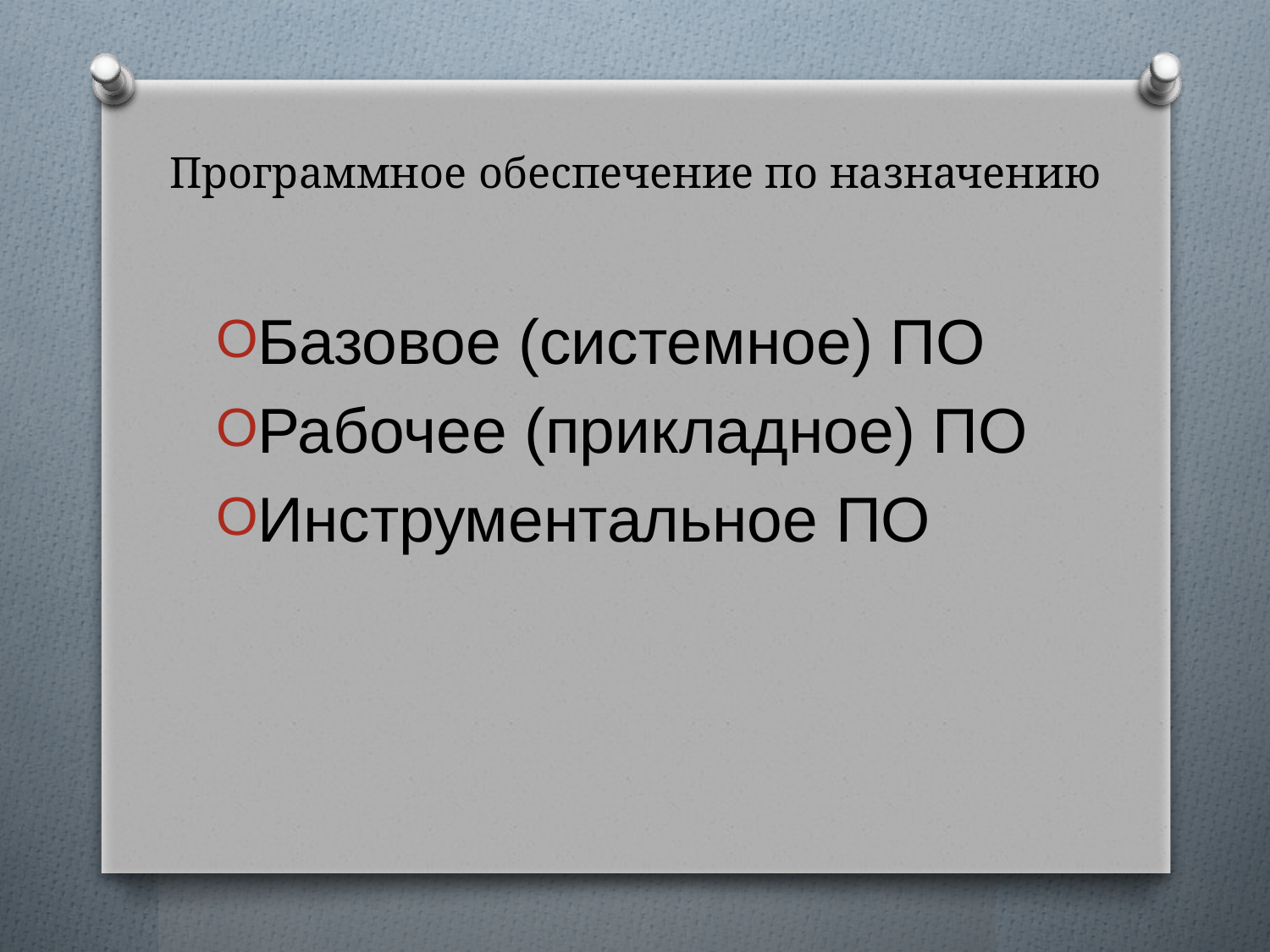

# Программное обеспечение по назначению
Базовое (системное) ПО
Рабочее (прикладное) ПО
Инструментальное ПО